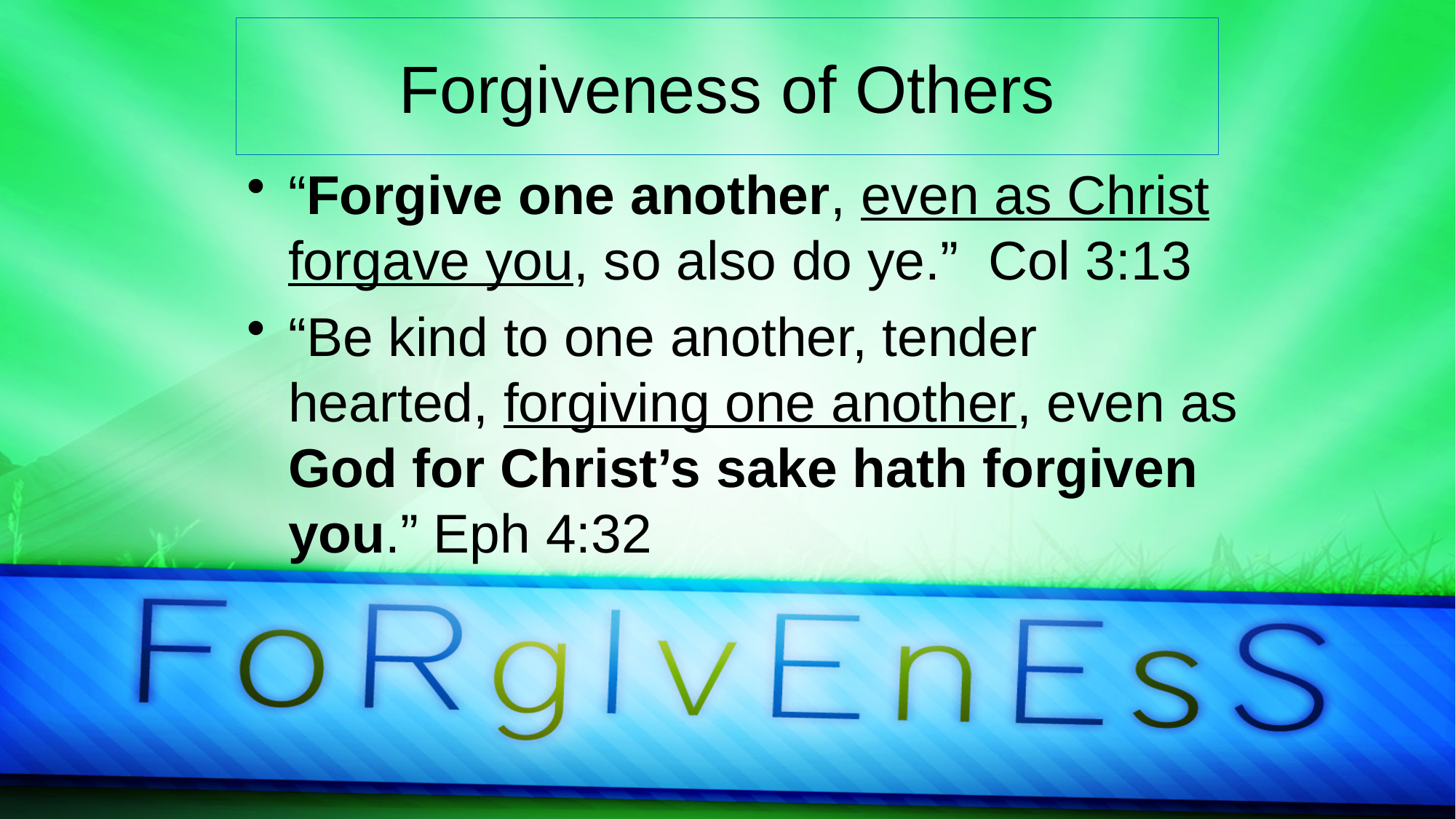

# Forgiveness of Others
“Forgive one another, even as Christ forgave you, so also do ye.”  Col 3:13
“Be kind to one another, tender hearted, forgiving one another, even as God for Christ’s sake hath forgiven you.” Eph 4:32